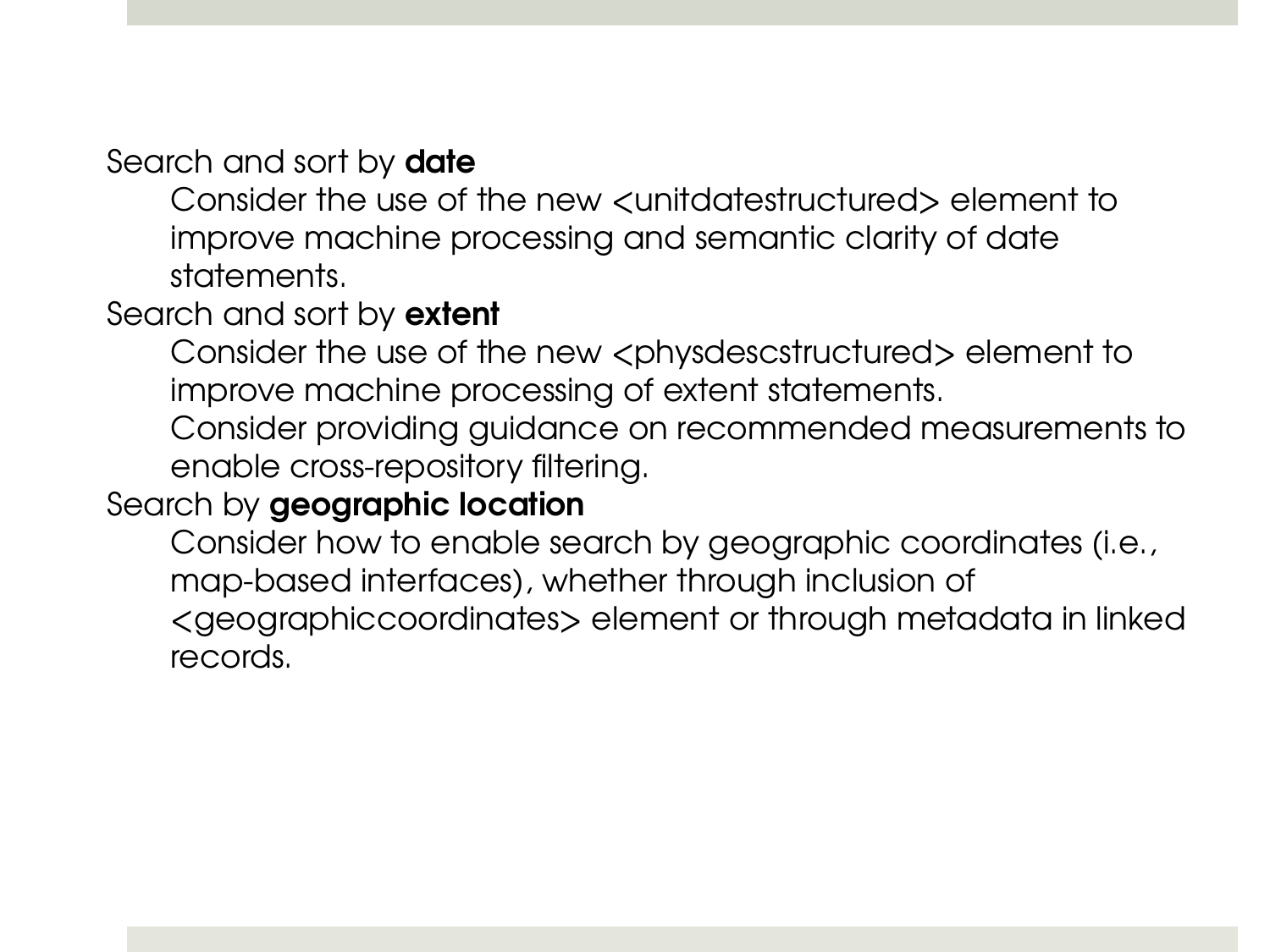

Search and sort by date
Consider the use of the new <unitdatestructured> element to improve machine processing and semantic clarity of date statements.
Search and sort by extent
Consider the use of the new <physdescstructured> element to improve machine processing of extent statements.
Consider providing guidance on recommended measurements to enable cross-repository filtering.
Search by geographic location
Consider how to enable search by geographic coordinates (i.e., map-based interfaces), whether through inclusion of <geographiccoordinates> element or through metadata in linked records.